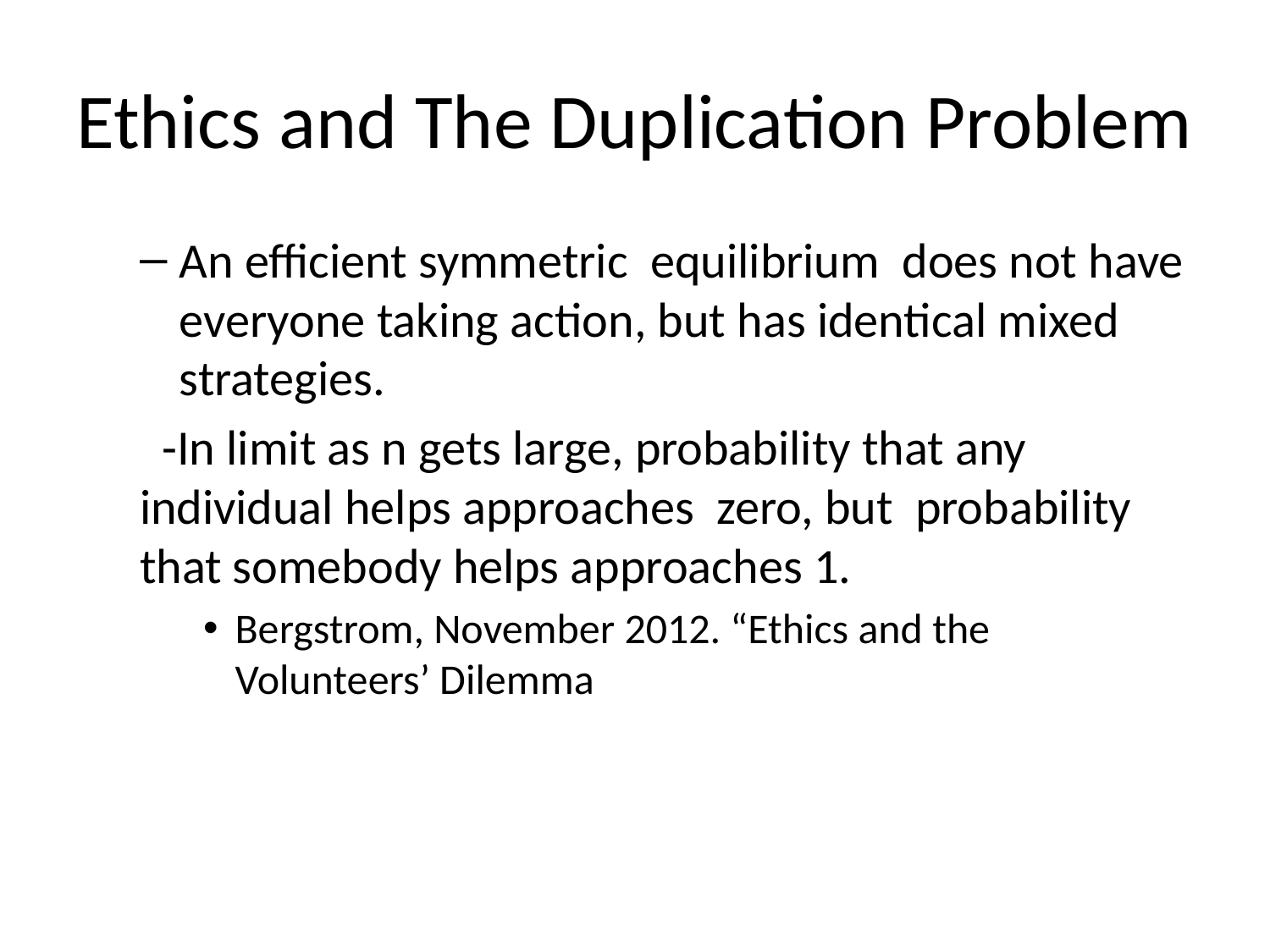

# Ethics and The Duplication Problem
An efficient symmetric  equilibrium  does not have everyone taking action, but has identical mixed strategies.
  -In limit as n gets large, probability that any individual helps approaches  zero, but  probability that somebody helps approaches 1.
Bergstrom, November 2012. “Ethics and the Volunteers’ Dilemma